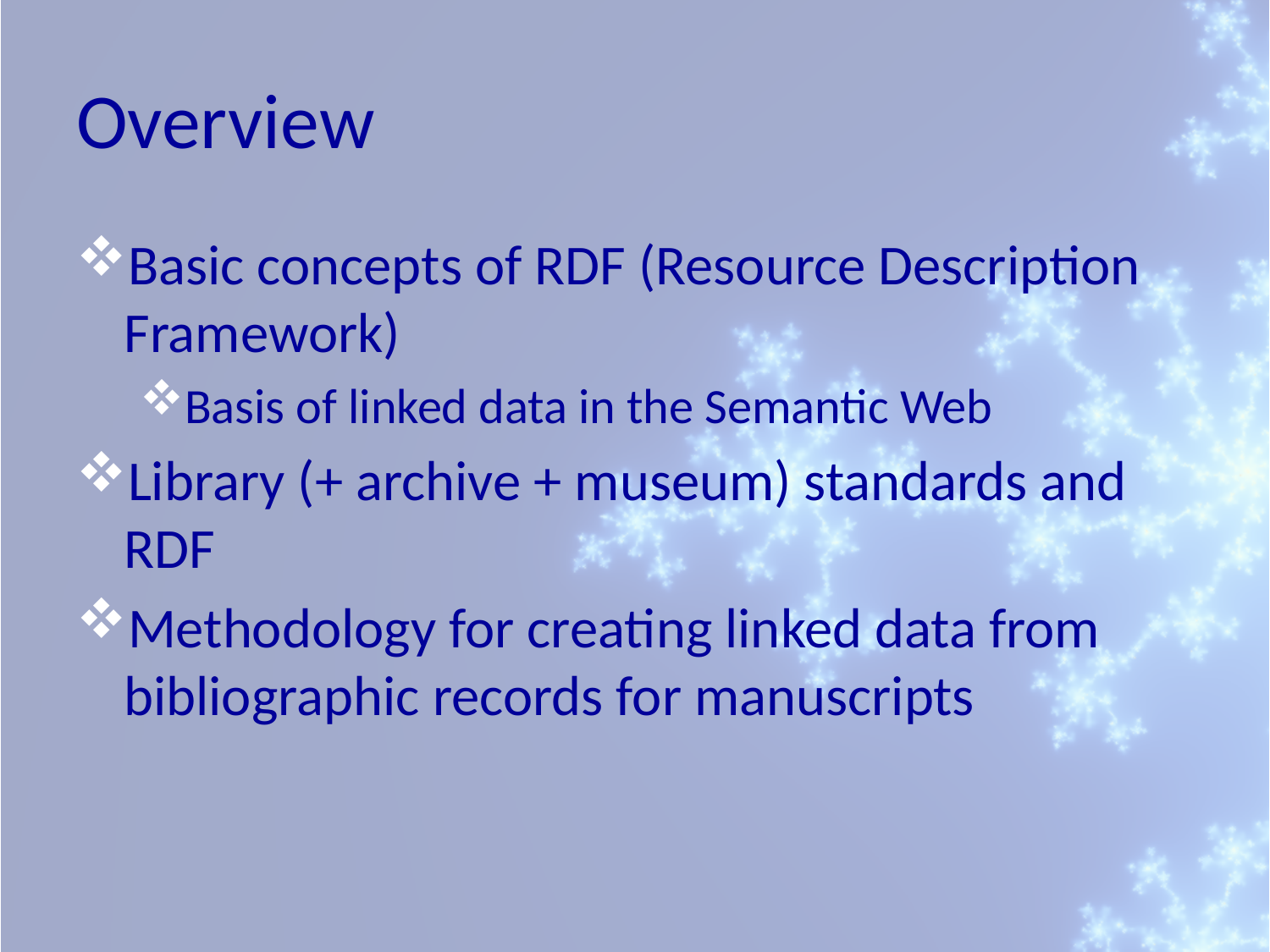

# Overview
Basic concepts of RDF (Resource Description Framework)
Basis of linked data in the Semantic Web
Library (+ archive + museum) standards and RDF
Methodology for creating linked data from bibliographic records for manuscripts